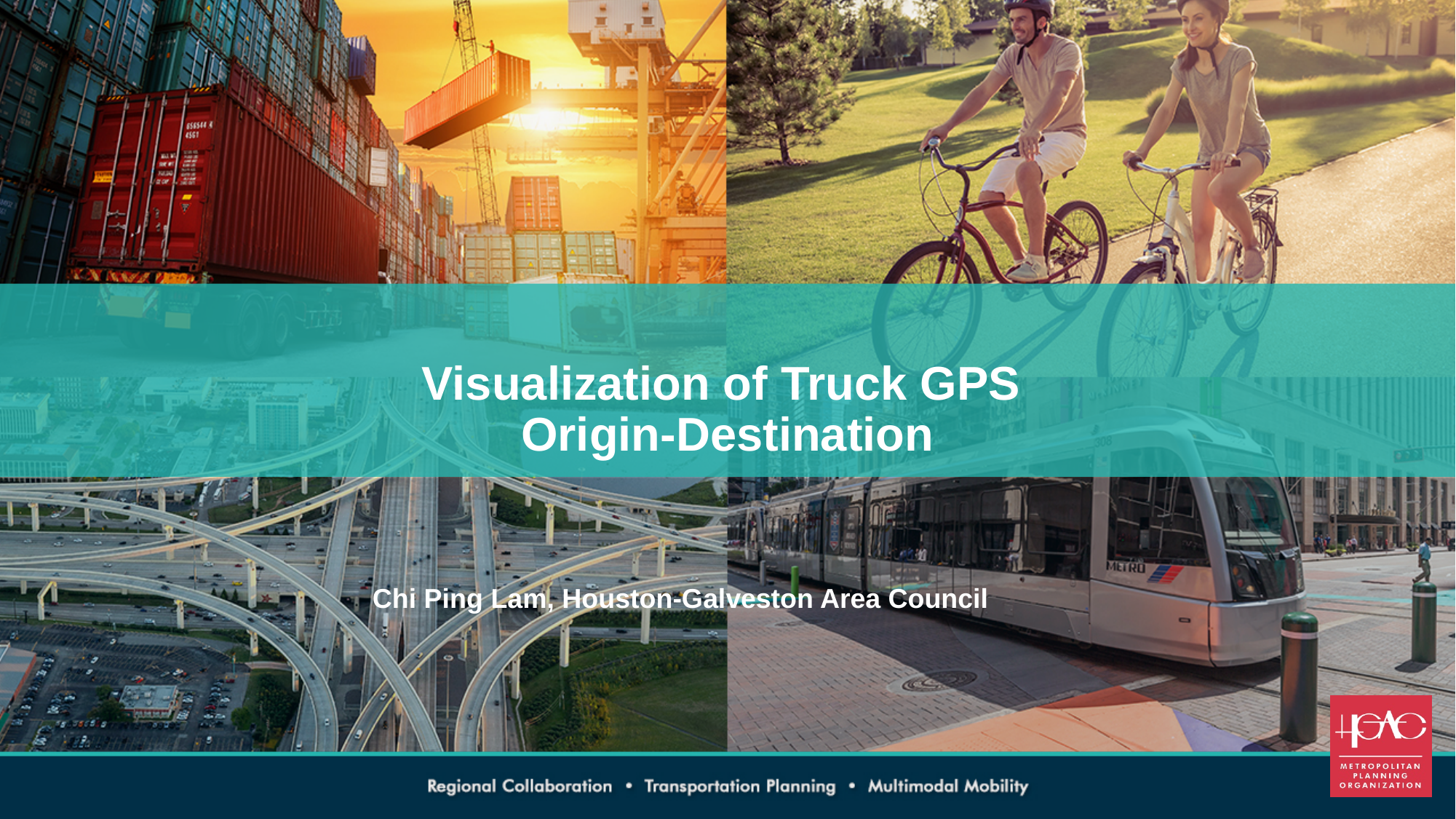

# Visualization of Truck GPS Origin-Destination

Chi Ping Lam, Houston-Galveston Area Council